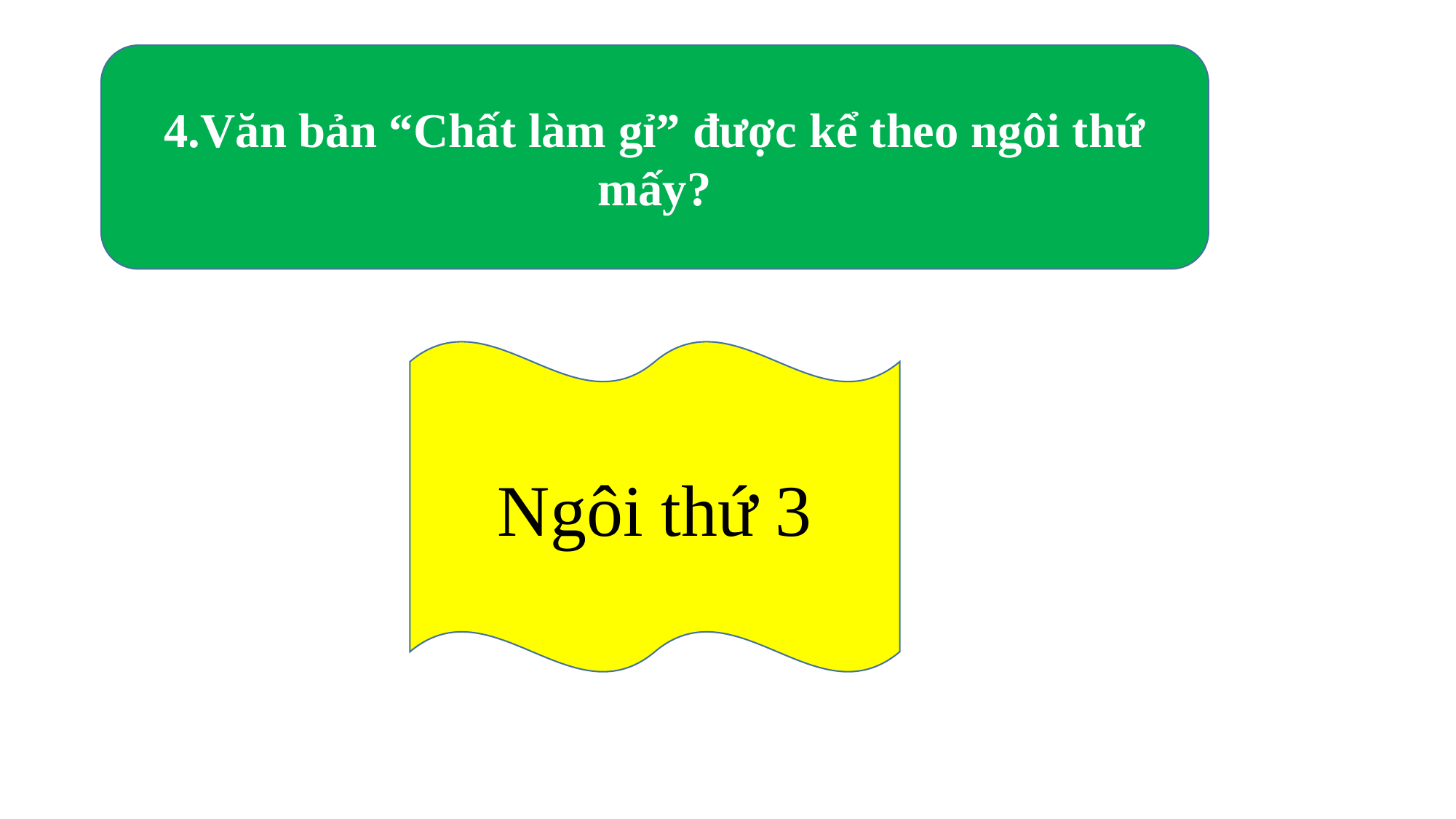

4.Văn bản “Chất làm gỉ” được kể theo ngôi thứ mấy?
Ngôi thứ 3